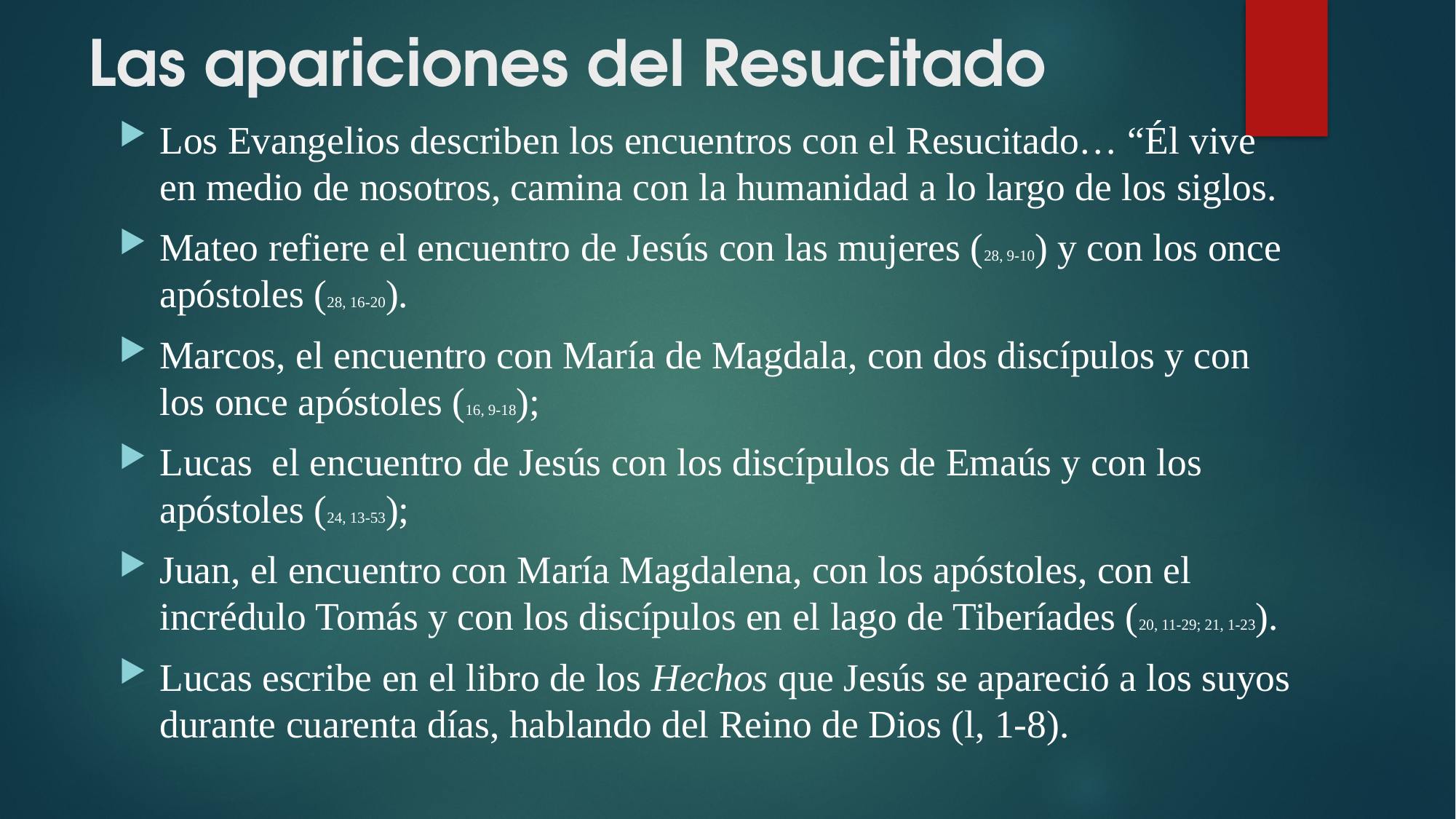

# Las apariciones del Resucitado
Los Evangelios des­criben los encuentros con el Resucitado… “Él vive en medio de nosotros, camina con la humanidad a lo largo de los siglos.
Mateo refiere el encuentro de Jesús con las mujeres (28, 9-10) y con los once apóstoles (28, 16-20).
Marcos, el encuen­tro con María de Magdala, con dos discípulos y con los once apóstoles (16, 9-18);
Lucas  el encuentro de Jesús con los discípulos de Emaús y con los apóstoles (24, 13-53);
Juan, el encuentro con María Magdalena, con los apóstoles, con el incrédulo Tomás y con los discípulos en el lago de Tiberíades (20, 11-29; 21, 1-23).
Lucas escribe en el libro de los Hechos que Jesús se apare­ció a los suyos durante cuarenta días, hablando del Reino de Dios (l, 1-8).